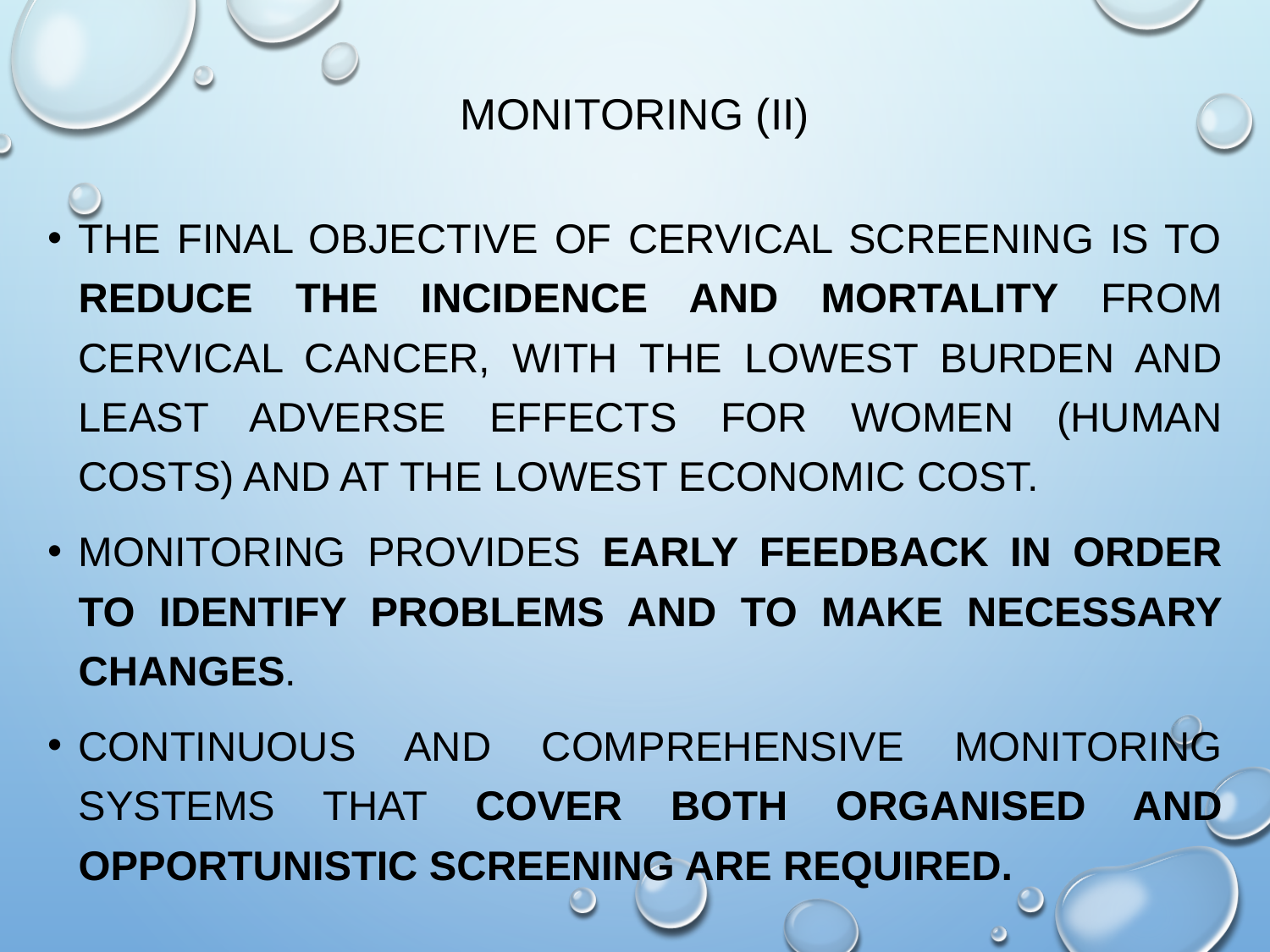

# MONITORING (II)
The final objective of cervical screening is to reduce the incidence and mortality from cervical cancer, with the lowest burden and least adverse effects for women (human costs) and at the lowest economic cost.
Monitoring provides early feedback in order to identify problems and to make necessary changes.
Continuous and comprehensive monitoring systems that cover both organised and opportunistic screening are required.